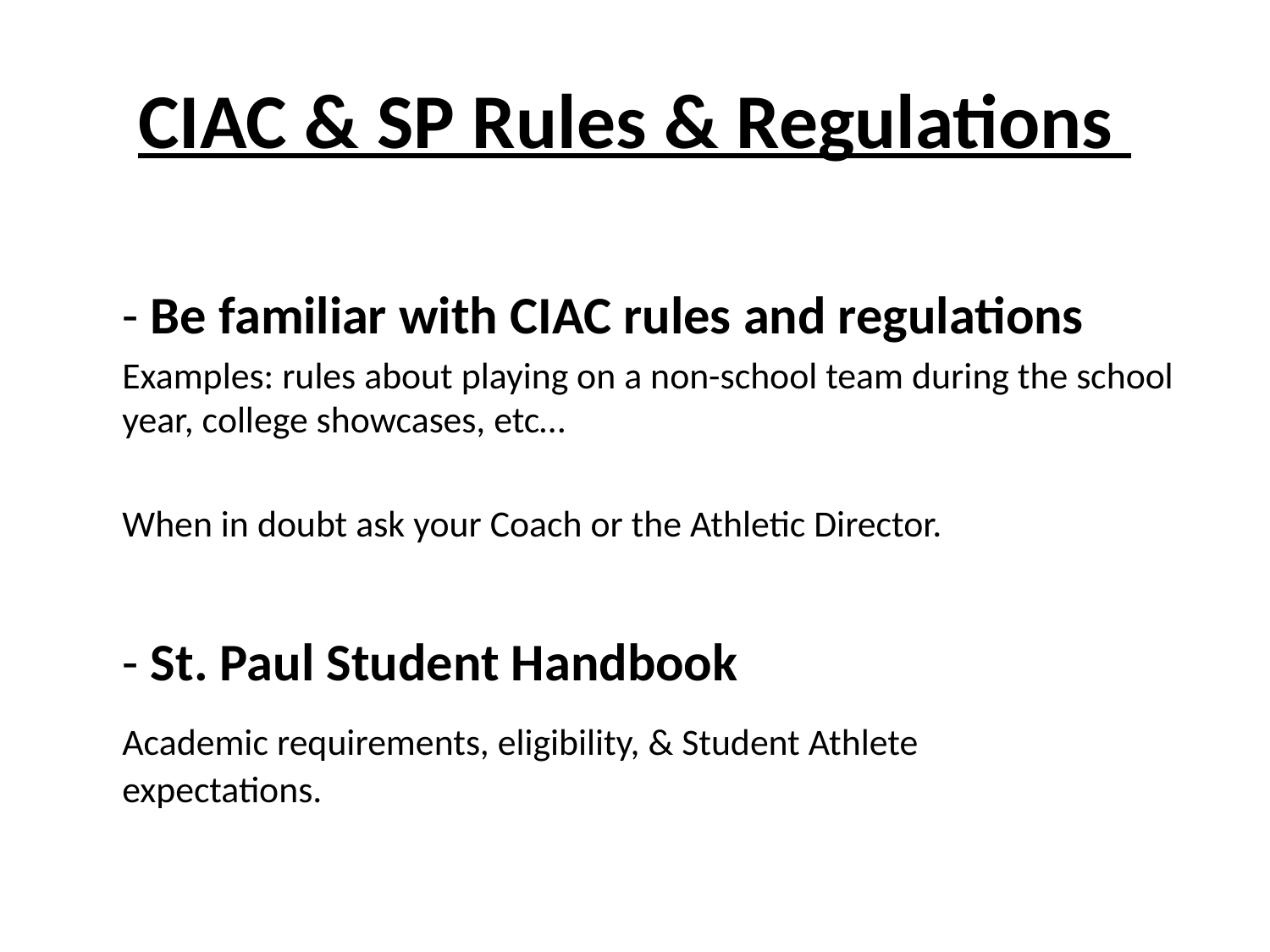

# CIAC & SP Rules & Regulations

	- Be familiar with CIAC rules and regulations
	Examples: rules about playing on a non-school team during the school year, college showcases, etc…

	When in doubt ask your Coach or the Athletic Director.

	- St. Paul Student Handbook
	Academic requirements, eligibility, & Student Athlete  	    expectations.